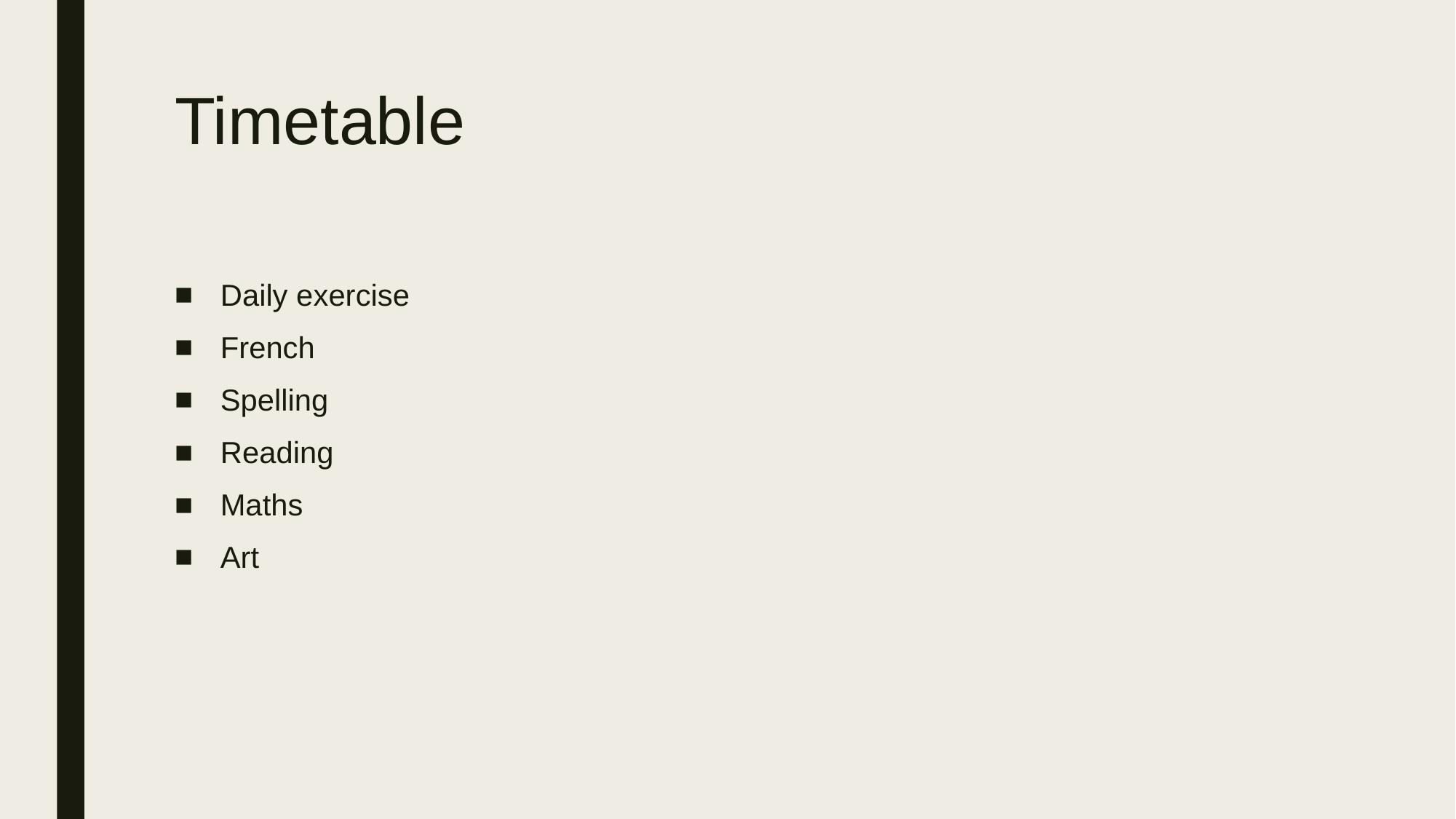

# Timetable
Daily exercise
French
Spelling
Reading
Maths
Art